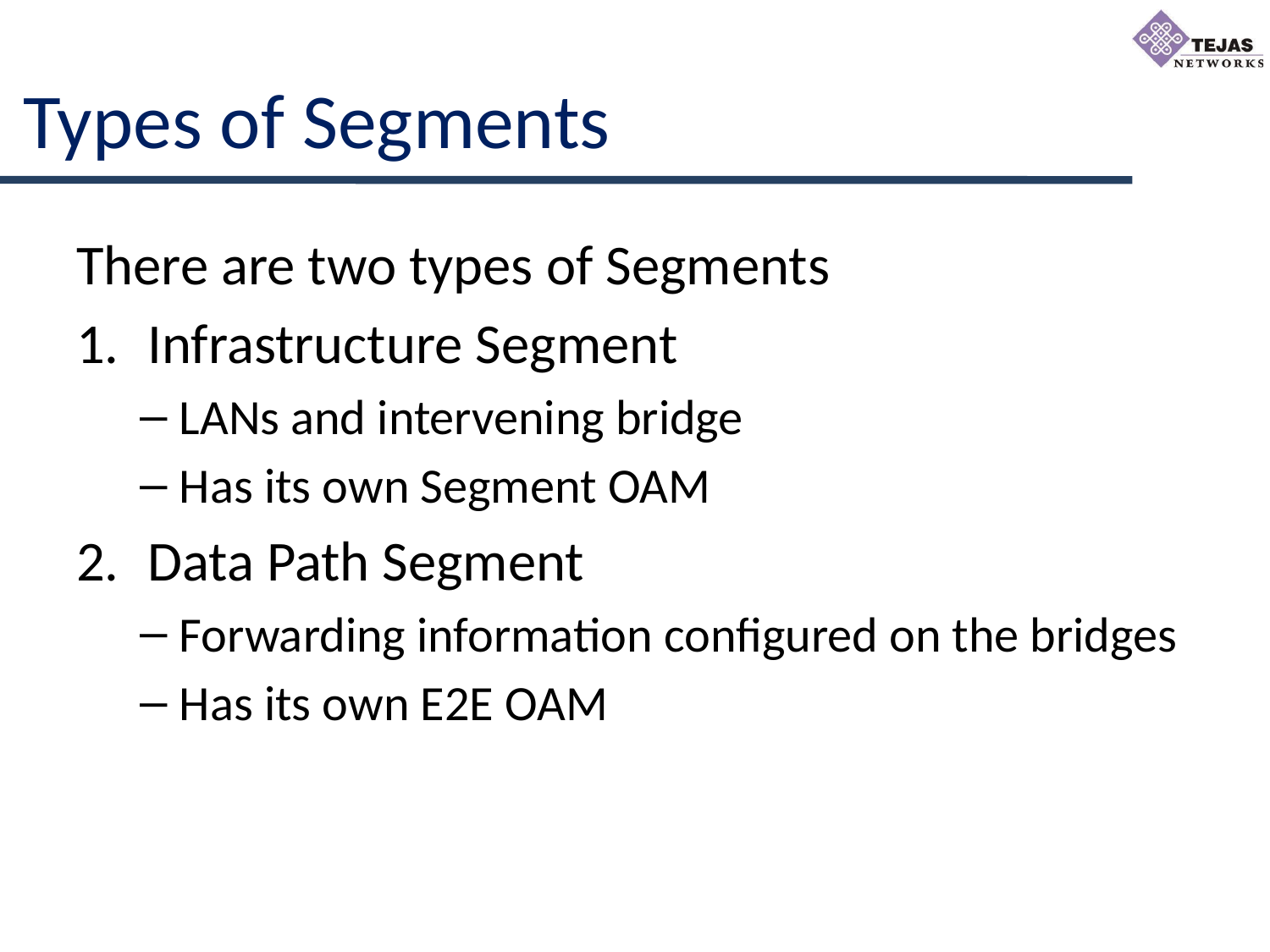

# Types of Segments
There are two types of Segments
Infrastructure Segment
LANs and intervening bridge
Has its own Segment OAM
Data Path Segment
Forwarding information configured on the bridges
Has its own E2E OAM